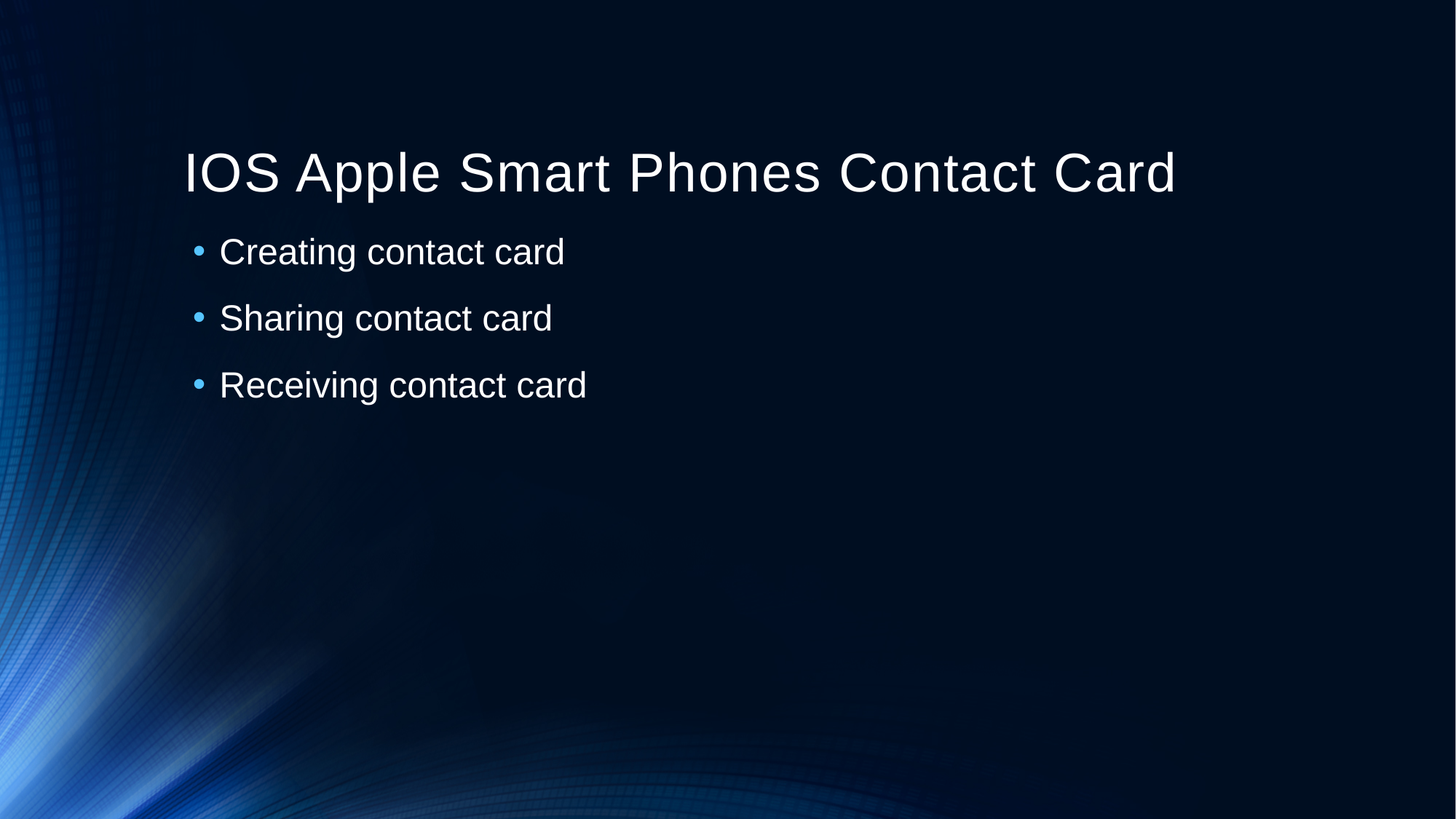

# IOS Apple Smart Phones Contact Card
Creating contact card
Sharing contact card
Receiving contact card